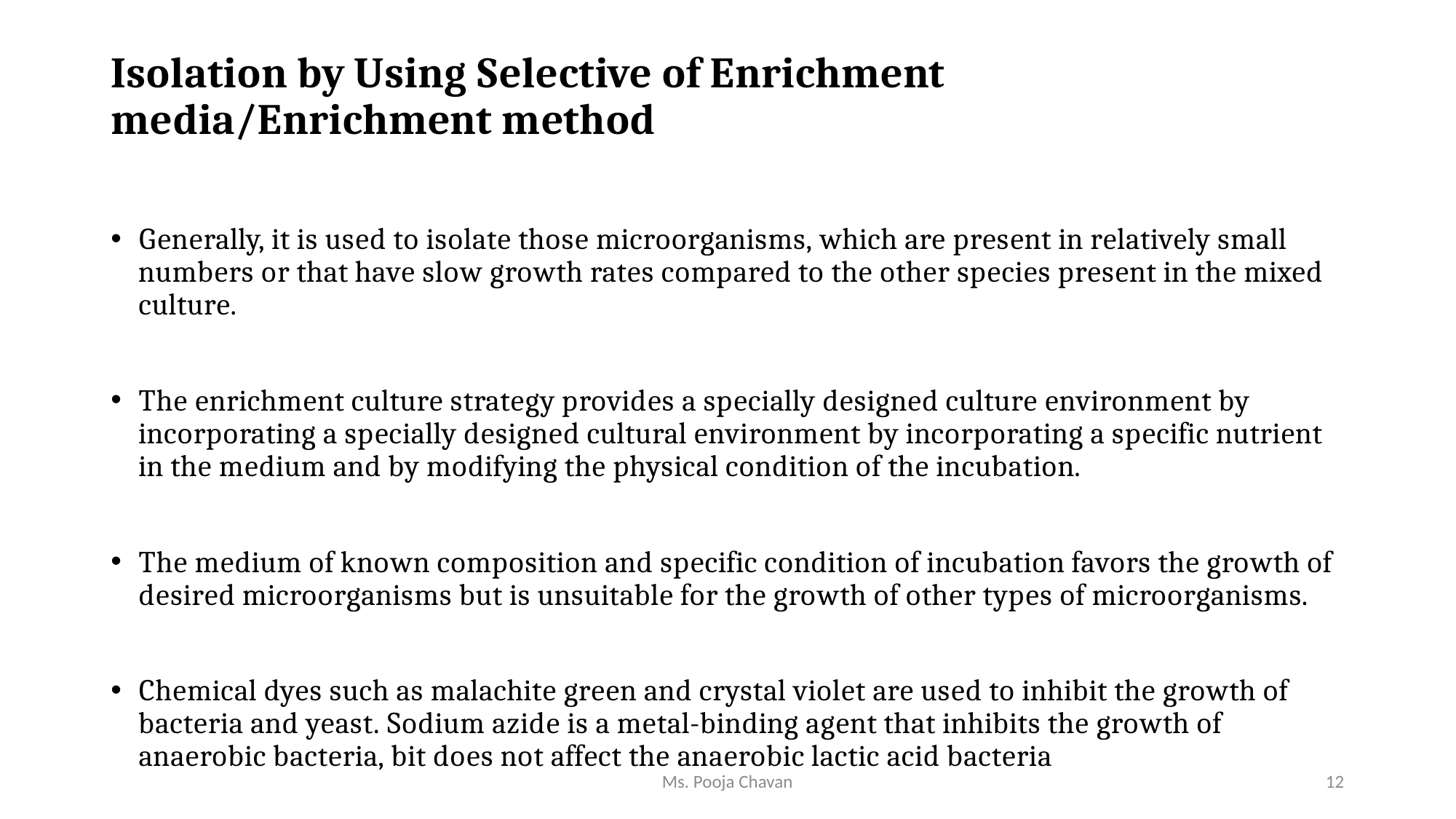

# Isolation by Using Selective of Enrichment media/Enrichment method
Generally, it is used to isolate those microorganisms, which are present in relatively small numbers or that have slow growth rates compared to the other species present in the mixed culture.

The enrichment culture strategy provides a specially designed culture environment by incorporating a specially designed cultural environment by incorporating a specific nutrient in the medium and by modifying the physical condition of the incubation.

The medium of known composition and specific condition of incubation favors the growth of desired microorganisms but is unsuitable for the growth of other types of microorganisms.

Chemical dyes such as malachite green and crystal violet are used to inhibit the growth of bacteria and yeast. Sodium azide is a metal-binding agent that inhibits the growth of anaerobic bacteria, bit does not affect the anaerobic lactic acid bacteria
Ms. Pooja Chavan
12